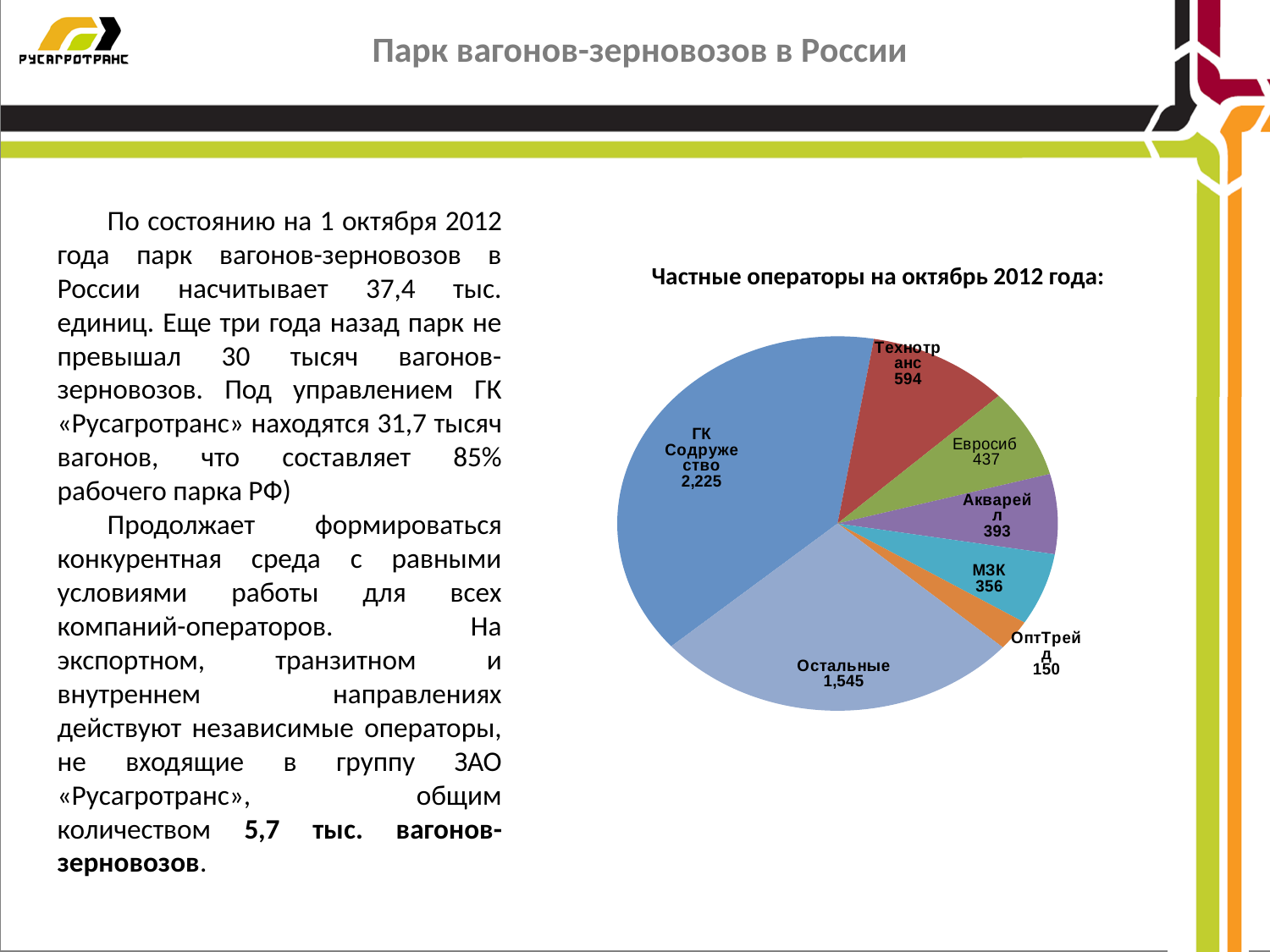

Парк вагонов-зерновозов в России
По состоянию на 1 октября 2012 года парк вагонов-зерновозов в России насчитывает 37,4 тыс. единиц. Еще три года назад парк не превышал 30 тысяч вагонов-зерновозов. Под управлением ГК «Русагротранс» находятся 31,7 тысяч вагонов, что составляет 85% рабочего парка РФ)
Продолжает формироваться конкурентная среда с равными условиями работы для всех компаний-операторов. На экспортном, транзитном и внутреннем направлениях действуют независимые операторы, не входящие в группу ЗАО «Русагротранс», общим количеством 5,7 тыс. вагонов-зерновозов.
Частные операторы на октябрь 2012 года:

### Chart

| Category |  |
|---|---|
| ГК Содружество | 2225.0 |
| Технотранс | 594.0 |
| Евросиб СПб-ТС | 437.0 |
| Акварейл | 393.0 |
| МЗК | 356.0 |
| ОптТрейд | 150.0 |
| Остальные | 1545.0 |